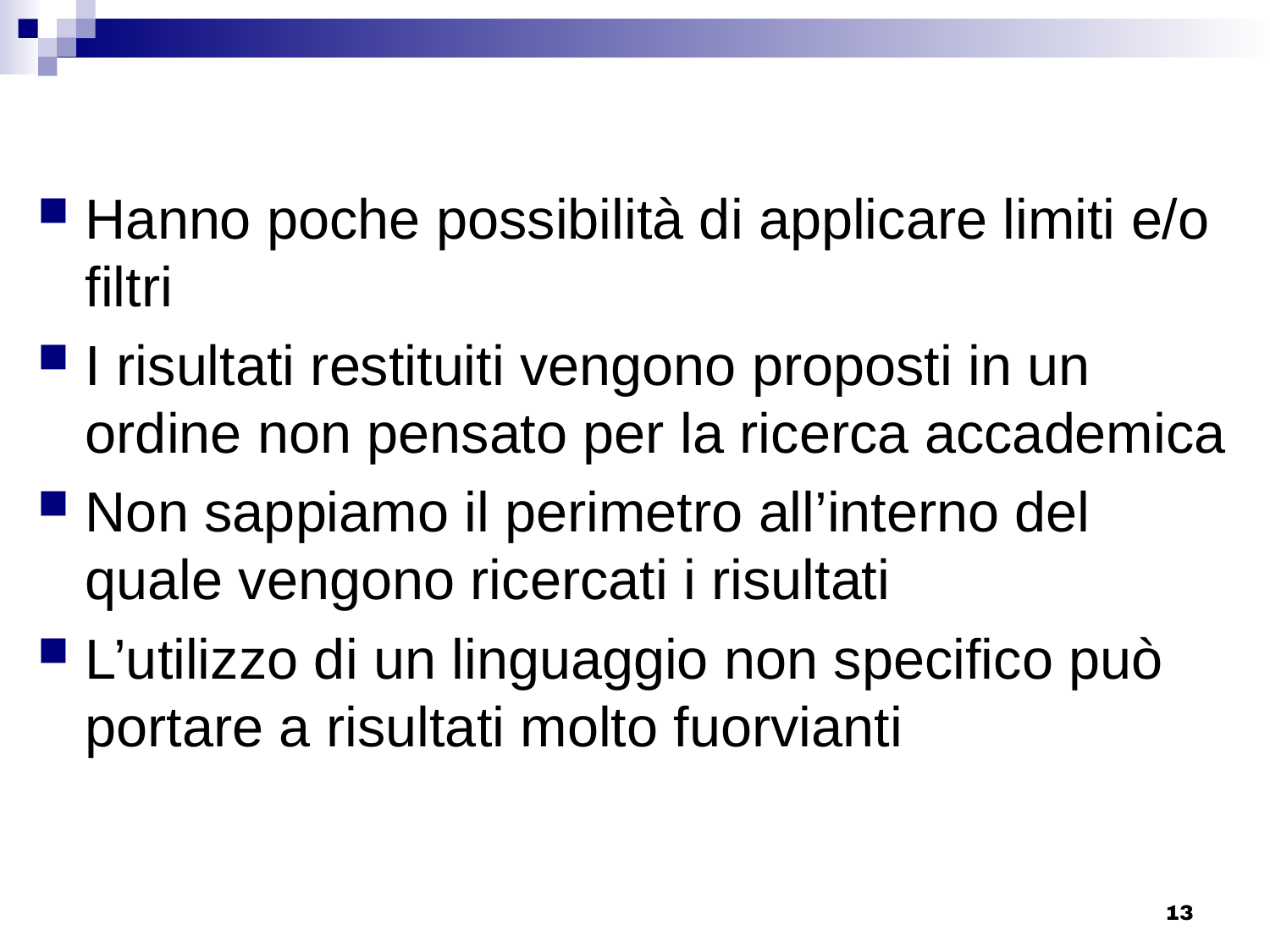

#
Hanno poche possibilità di applicare limiti e/o filtri
I risultati restituiti vengono proposti in un ordine non pensato per la ricerca accademica
Non sappiamo il perimetro all’interno del quale vengono ricercati i risultati
L’utilizzo di un linguaggio non specifico può portare a risultati molto fuorvianti

13